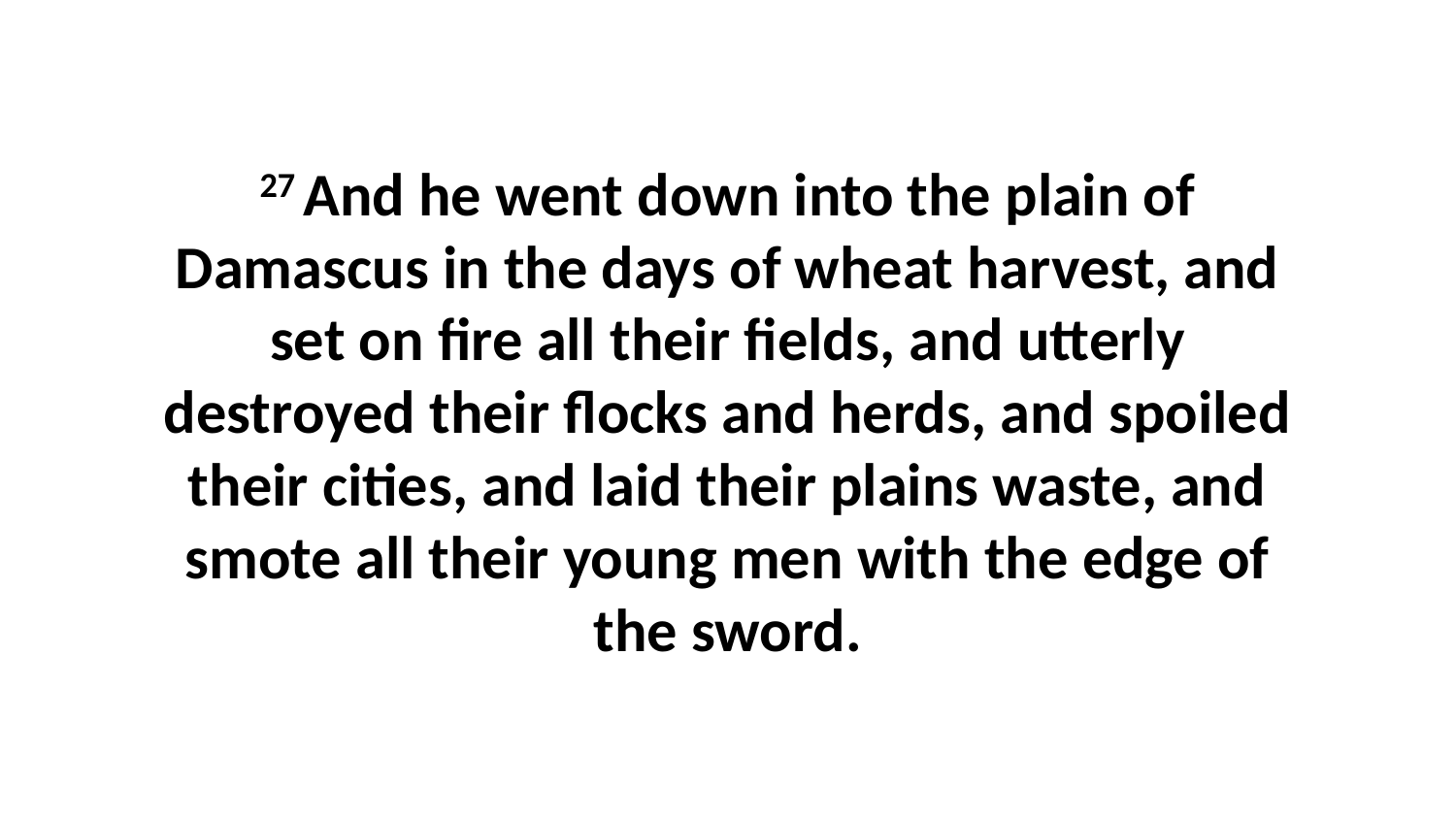

27 And he went down into the plain of Damascus in the days of wheat harvest, and set on fire all their fields, and utterly destroyed their flocks and herds, and spoiled their cities, and laid their plains waste, and smote all their young men with the edge of the sword.